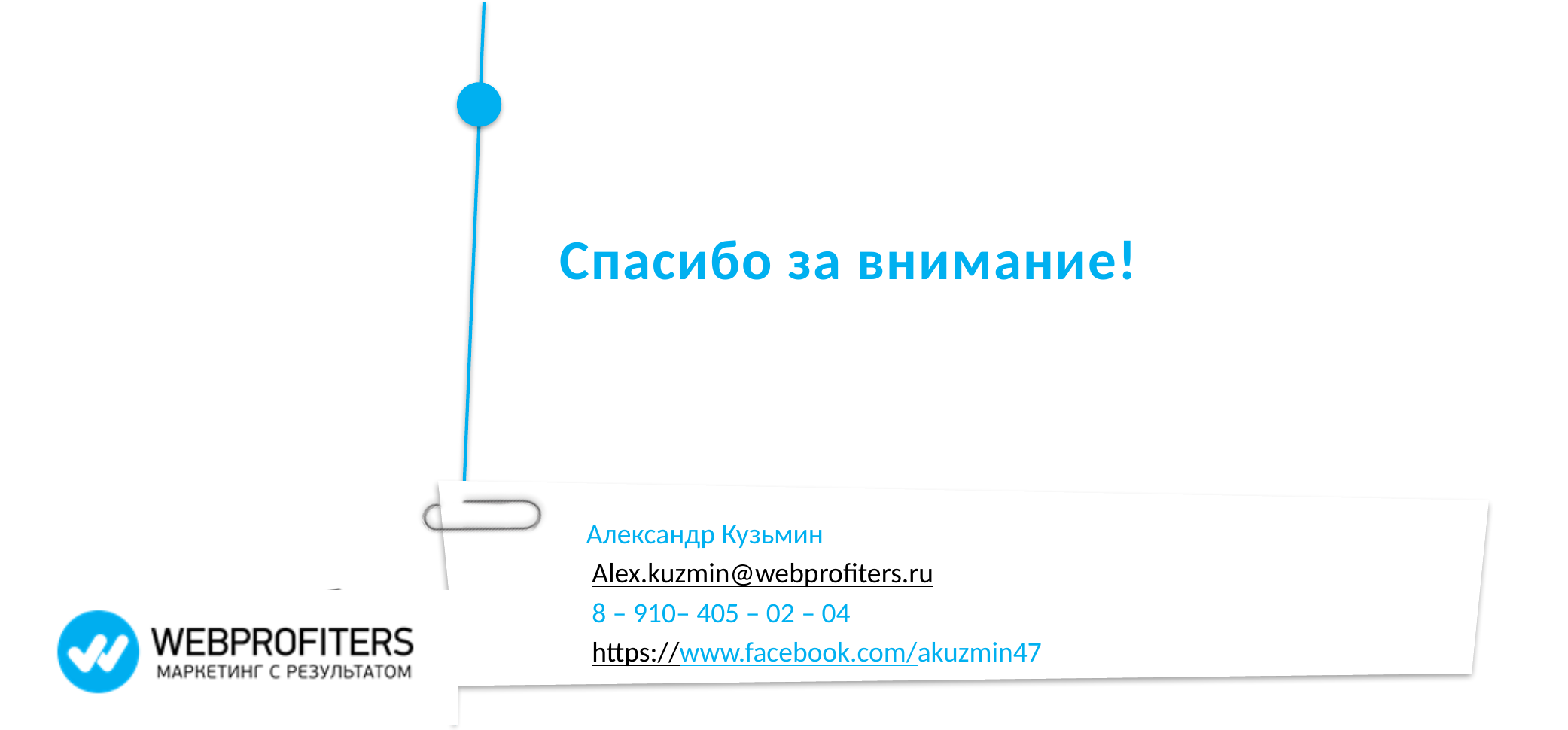

Спасибо за внимание!
Александр Кузьмин
Alex.kuzmin@webprofiters.ru
8 – 910– 405 – 02 – 04
https://www.facebook.com/akuzmin47